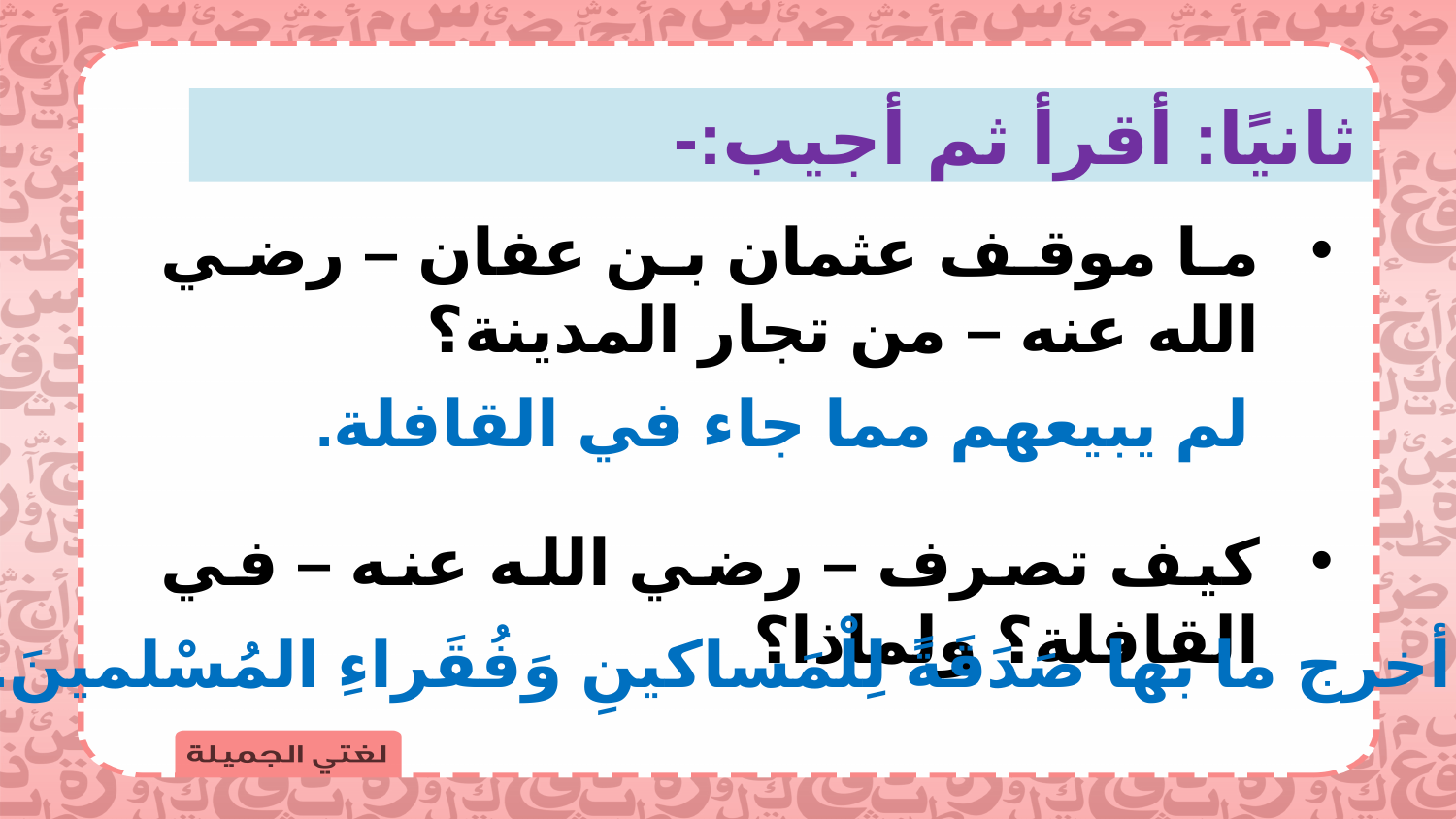

ثانيًا: أقرأ ثم أجيب:-
ما موقف عثمان بن عفان – رضي الله عنه – من تجار المدينة؟

كيف تصرف – رضي الله عنه – في القافلة؟ ولماذا؟
لم يبيعهم مما جاء في القافلة.
أخرج ما بها صَدَقَةً لِلْمَساكينِ وَفُقَراءِ المُسْلمينَ.